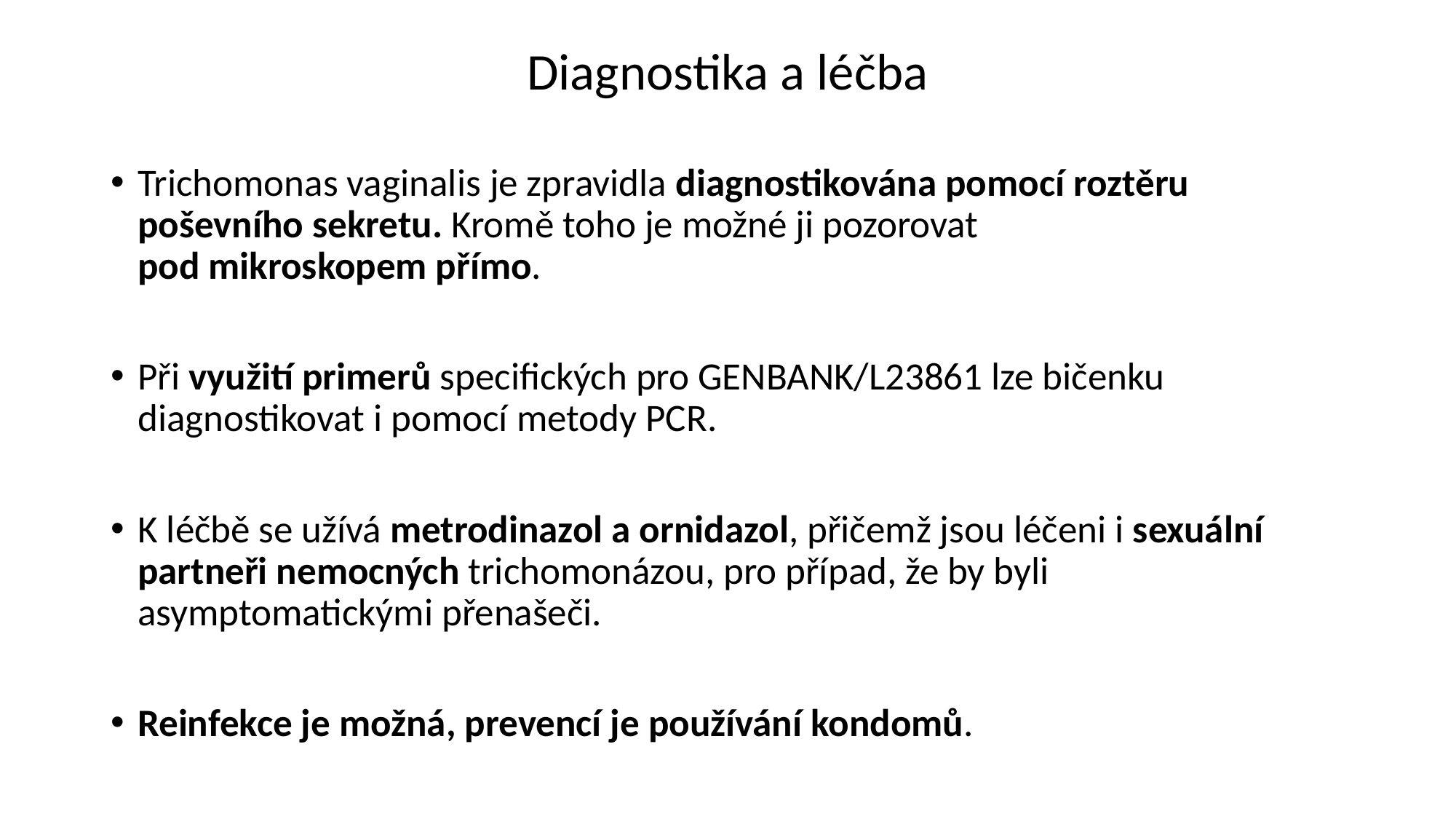

# Diagnostika a léčba
Trichomonas vaginalis je zpravidla diagnostikována pomocí roztěru poševního sekretu. Kromě toho je možné ji pozorovat pod mikroskopem přímo.

Při využití primerů specifických pro GENBANK/L23861 lze bičenku diagnostikovat i pomocí metody PCR.

K léčbě se užívá metrodinazol a ornidazol, přičemž jsou léčeni i sexuální partneři nemocných trichomonázou, pro případ, že by byli asymptomatickými přenašeči.

Reinfekce je možná, prevencí je používání kondomů.